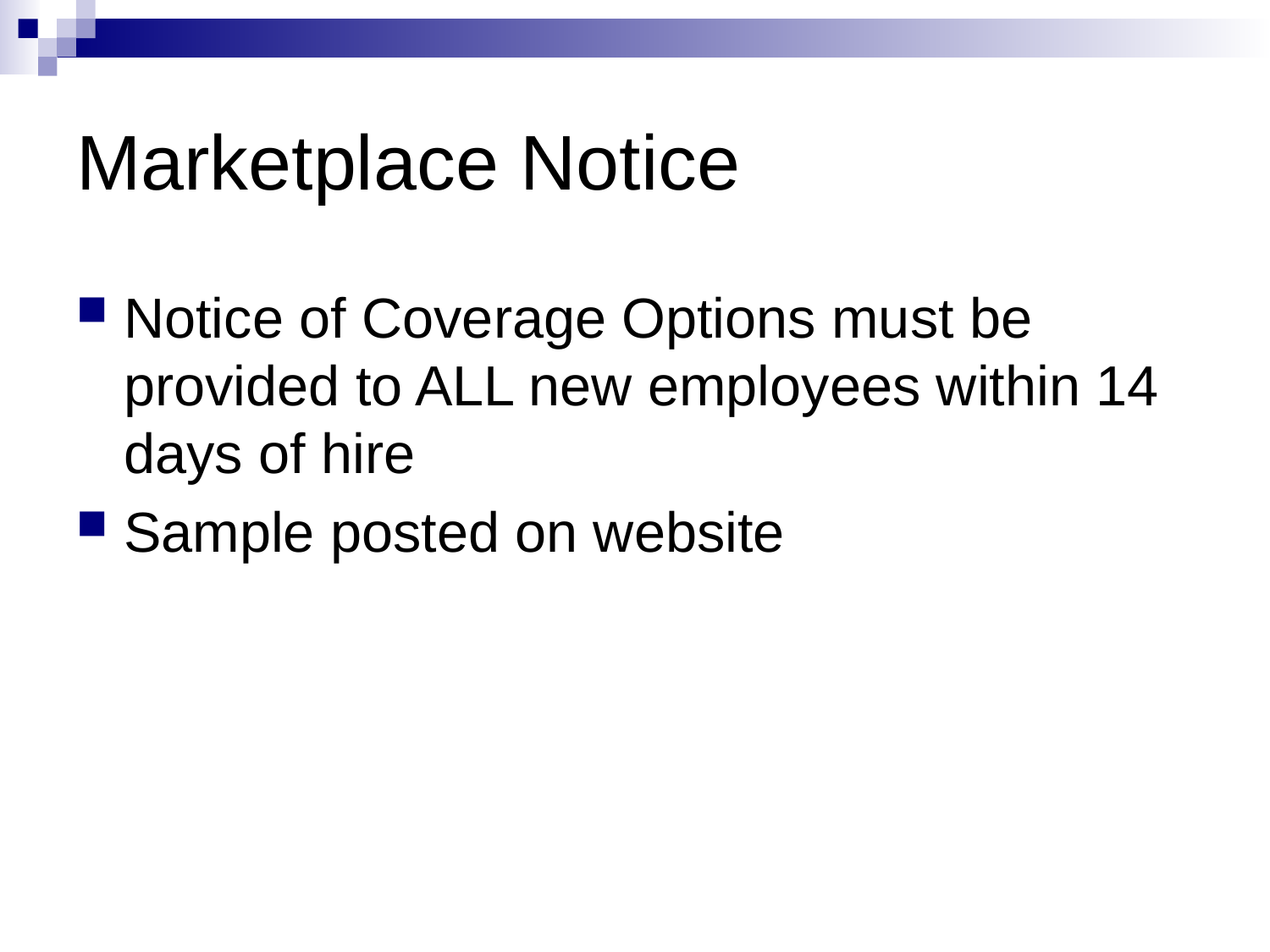

# Marketplace Notice
Notice of Coverage Options must be provided to ALL new employees within 14 days of hire
Sample posted on website